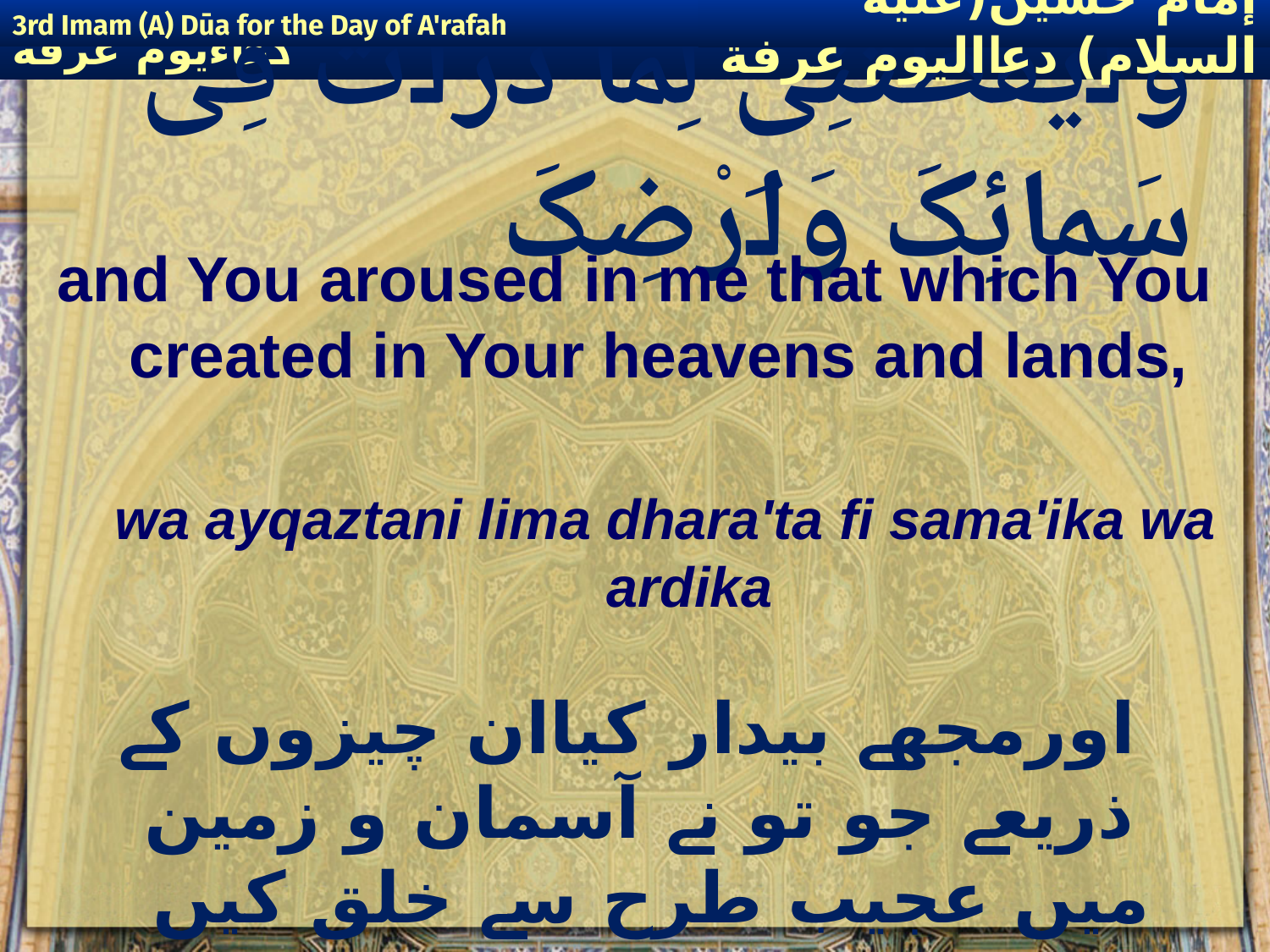

3rd Imam (A) Dūa for the Day of A'rafah
إمام حسين(عليه السلام) دعااليوم عرفة
# وَاَیْقَظْتَنِی لِما ذَرَاْتَ فِی سَمائِکَ وَاَرْضِکَ
and You aroused in me that which You created in Your heavens and lands,
wa ayqaztani lima dhara'ta fi sama'ika wa ardika
 اورمجھے بیدار کیاان چیزوں کے ذریعے جو تو نے آسمان و زمین میں عجیب طرح سے خلق کیں